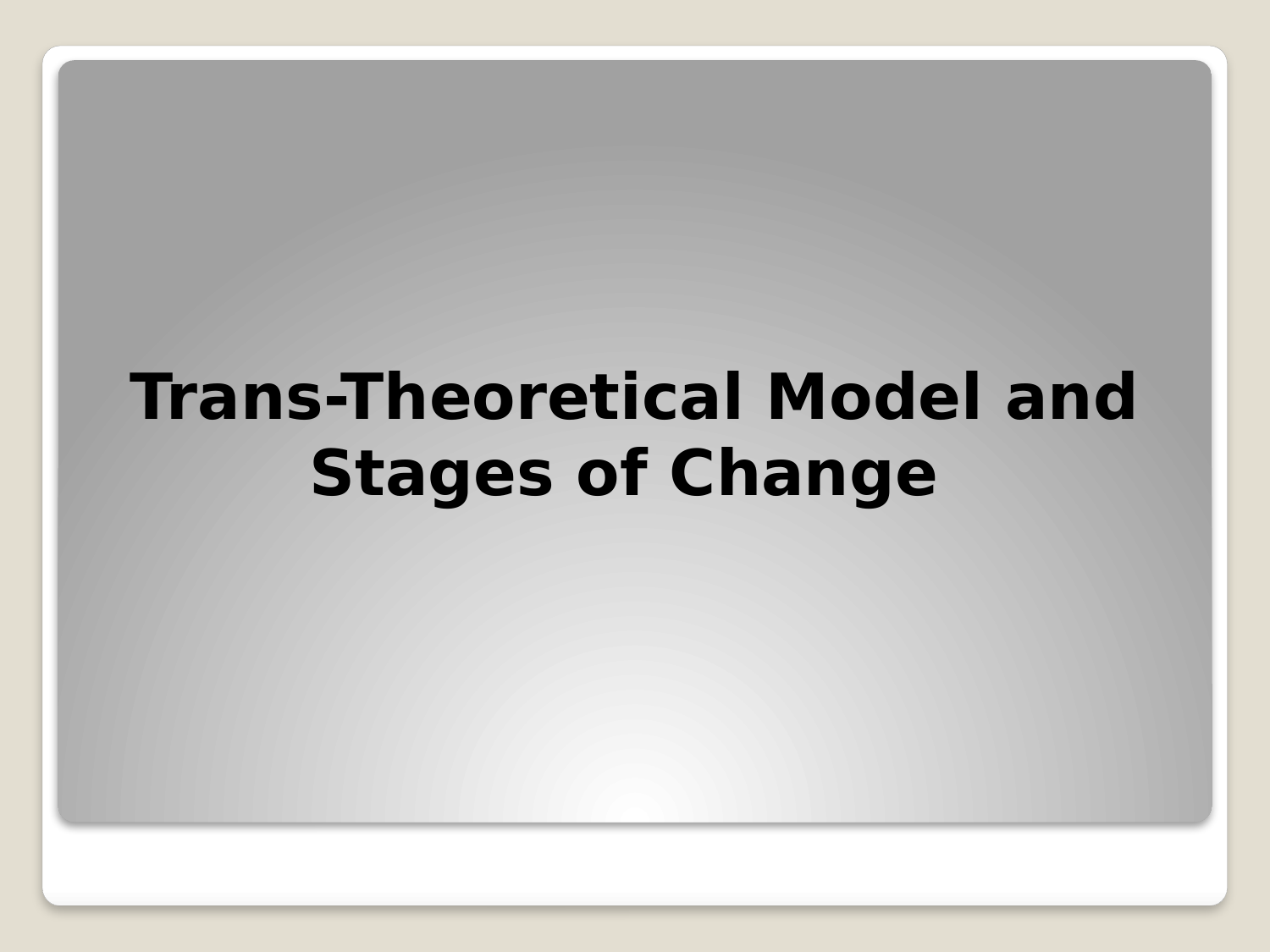

# Trans-Theoretical Model and Stages of Change